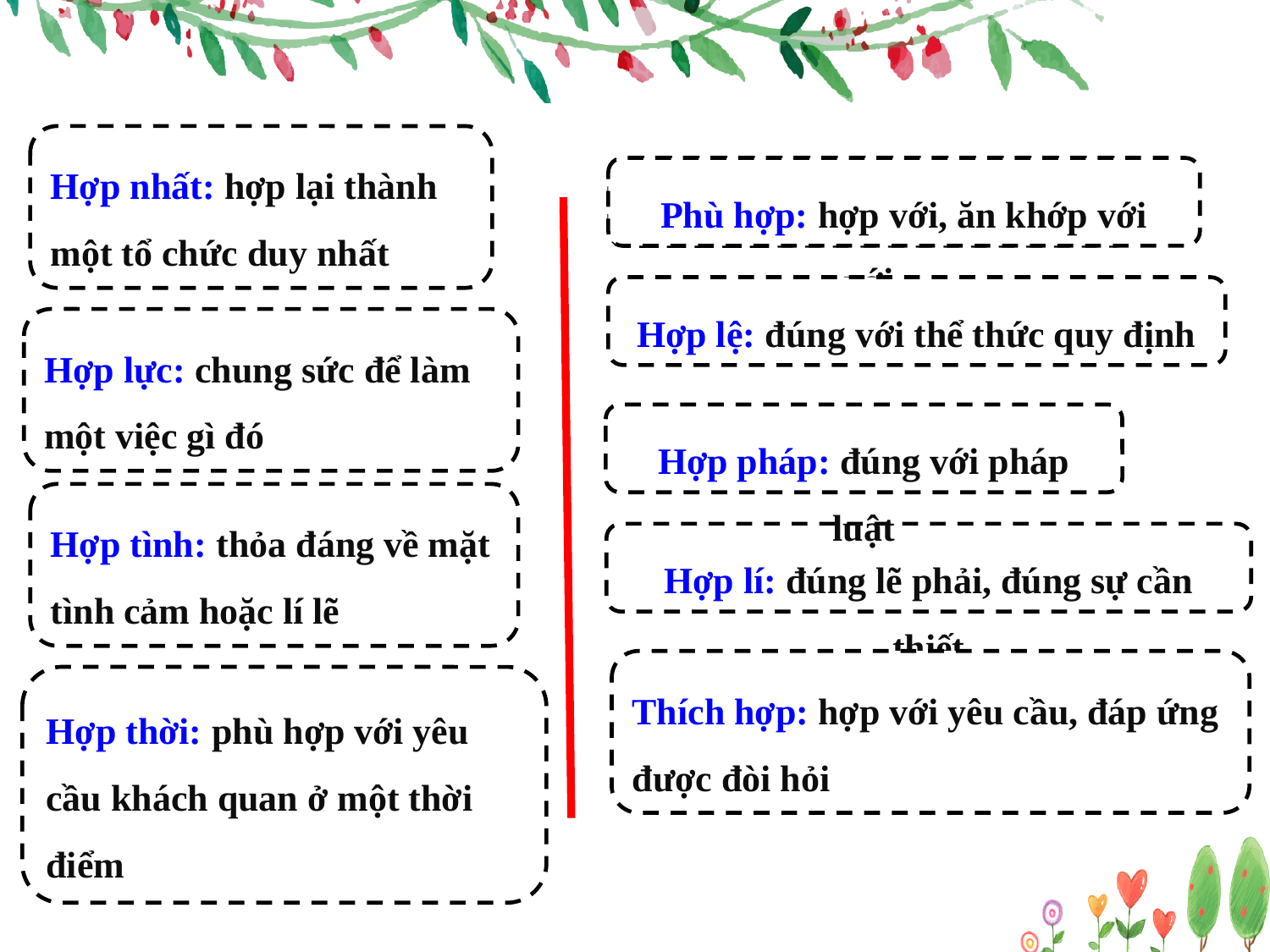

Hợp nhất: hợp lại thành một tổ chức duy nhất
Phù hợp: hợp với, ăn khớp với
Phù hợp: hợp với, ăn khớp với
Hợp lệ: đúng với thể thức quy định
Hợp lực: chung sức để làm một việc gì đó
Hợp pháp: đúng với pháp luật
Hợp tình: thỏa đáng về mặt tình cảm hoặc lí lẽ
Hợp lí: đúng lẽ phải, đúng sự cần thiết
Thích hợp: hợp với yêu cầu, đáp ứng được đòi hỏi
Hợp thời: phù hợp với yêu cầu khách quan ở một thời điểm